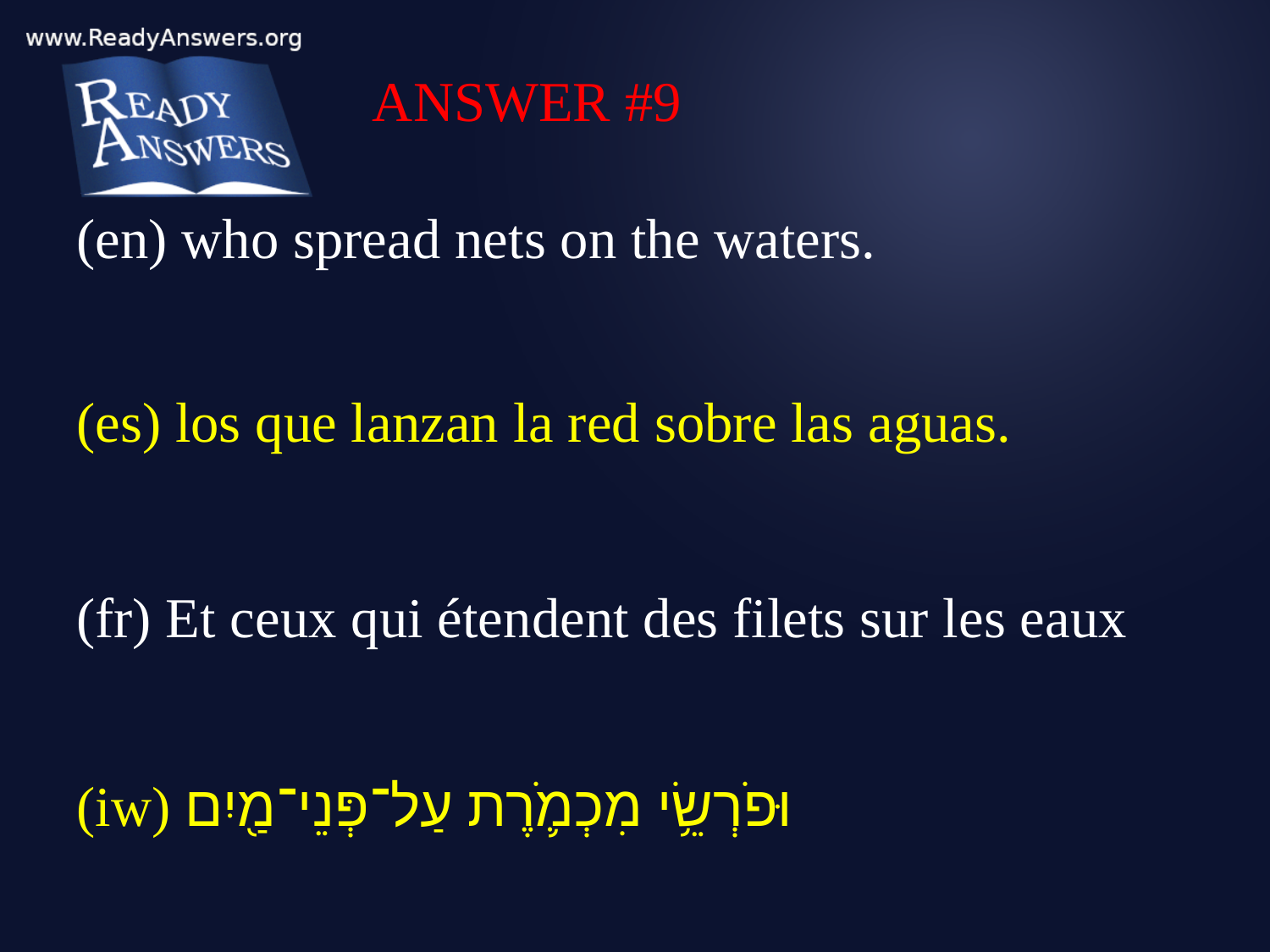

ANSWER #9
(en) who spread nets on the waters.
(es) los que lanzan la red sobre las aguas.
(fr) Et ceux qui étendent des filets sur les eaux
(iw) וּפֹרְשֵׂ֥י מִכְמֹ֛רֶת עַל־פְּנֵי־מַ֖יִם